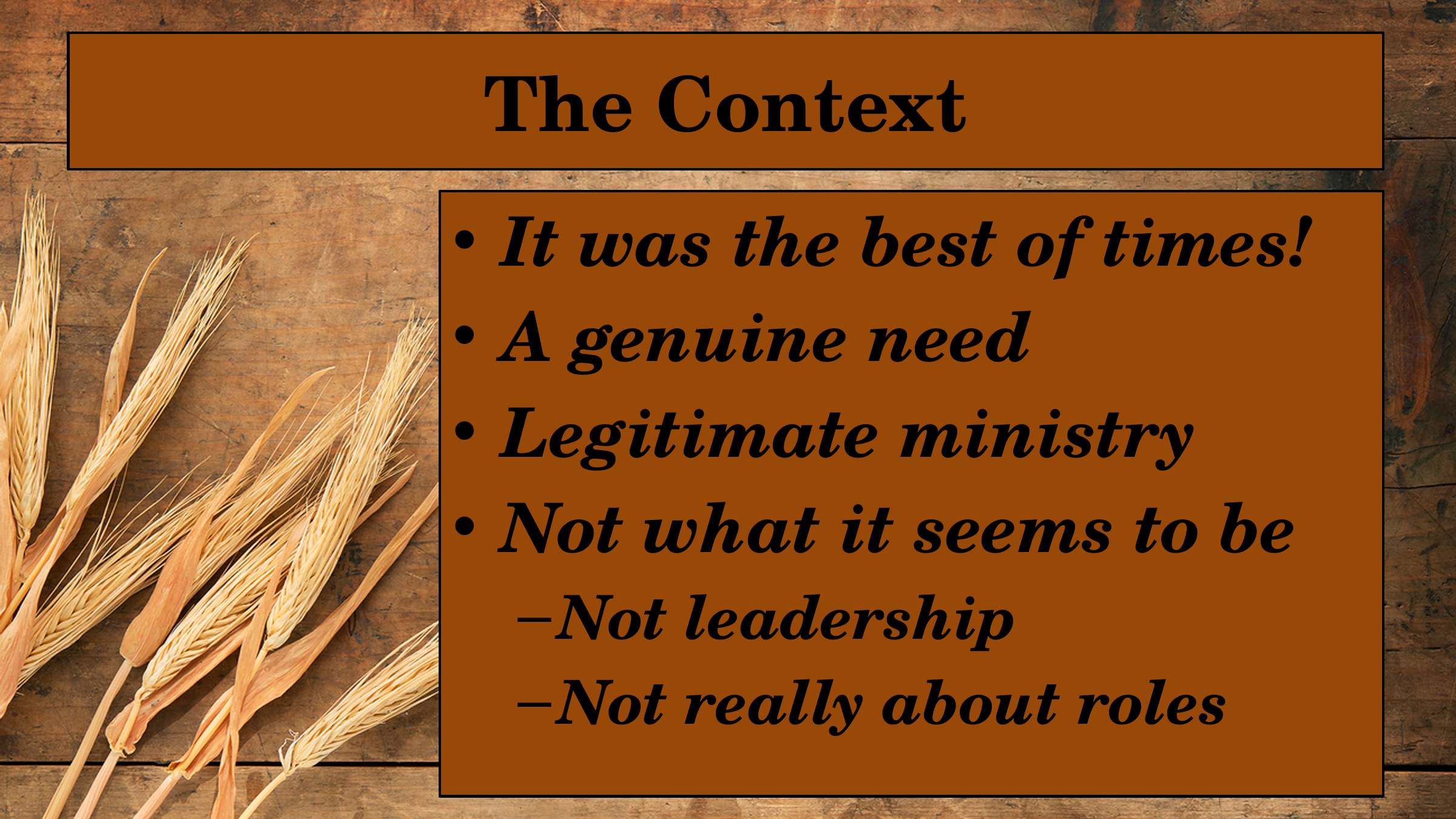

# The Context
It was the best of times!
A genuine need
Legitimate ministry
Not what it seems to be
Not leadership
Not really about roles